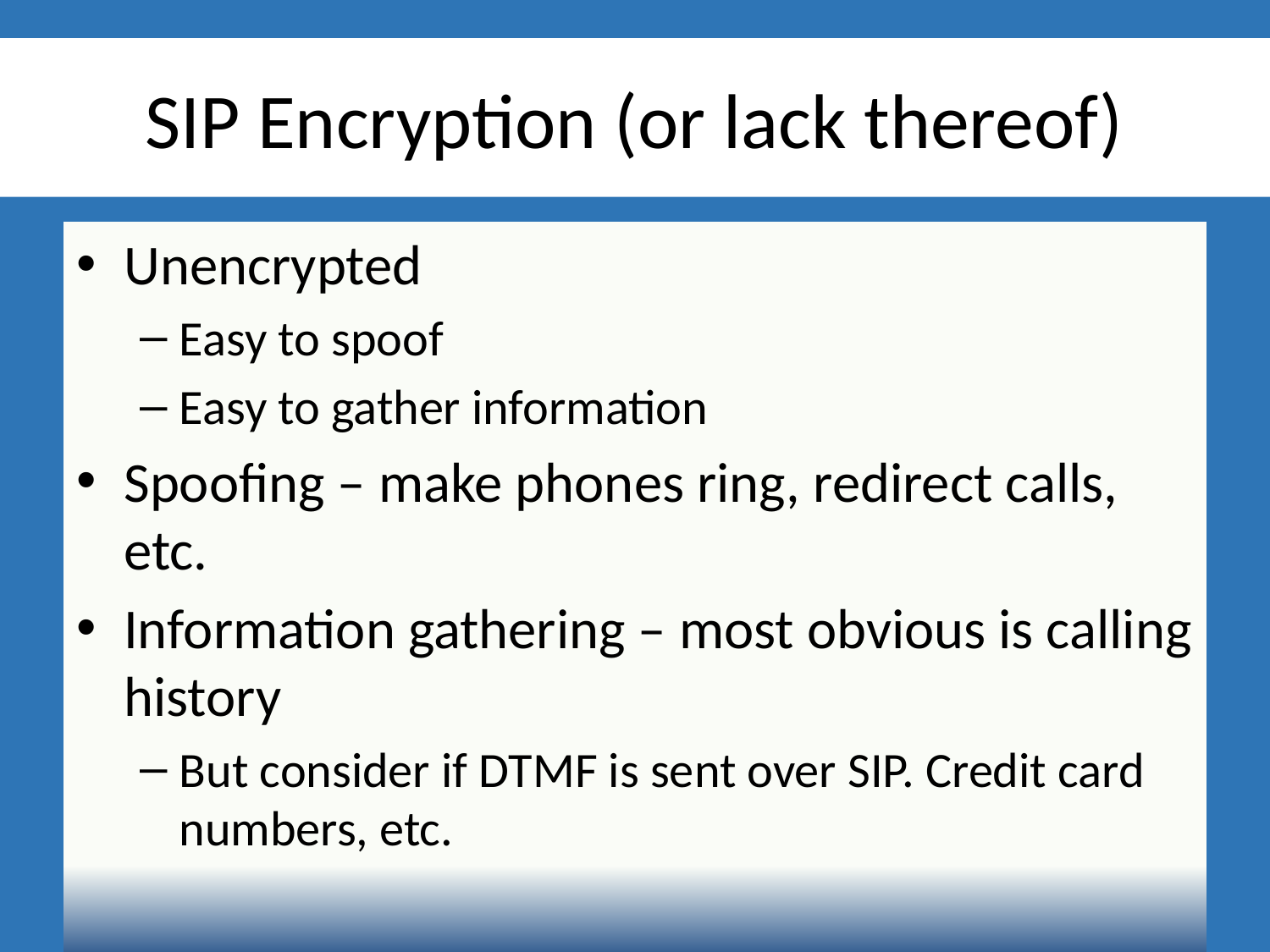

# SIP Encryption (or lack thereof)
Unencrypted
Easy to spoof
Easy to gather information
Spoofing – make phones ring, redirect calls, etc.
Information gathering – most obvious is calling history
But consider if DTMF is sent over SIP. Credit card numbers, etc.